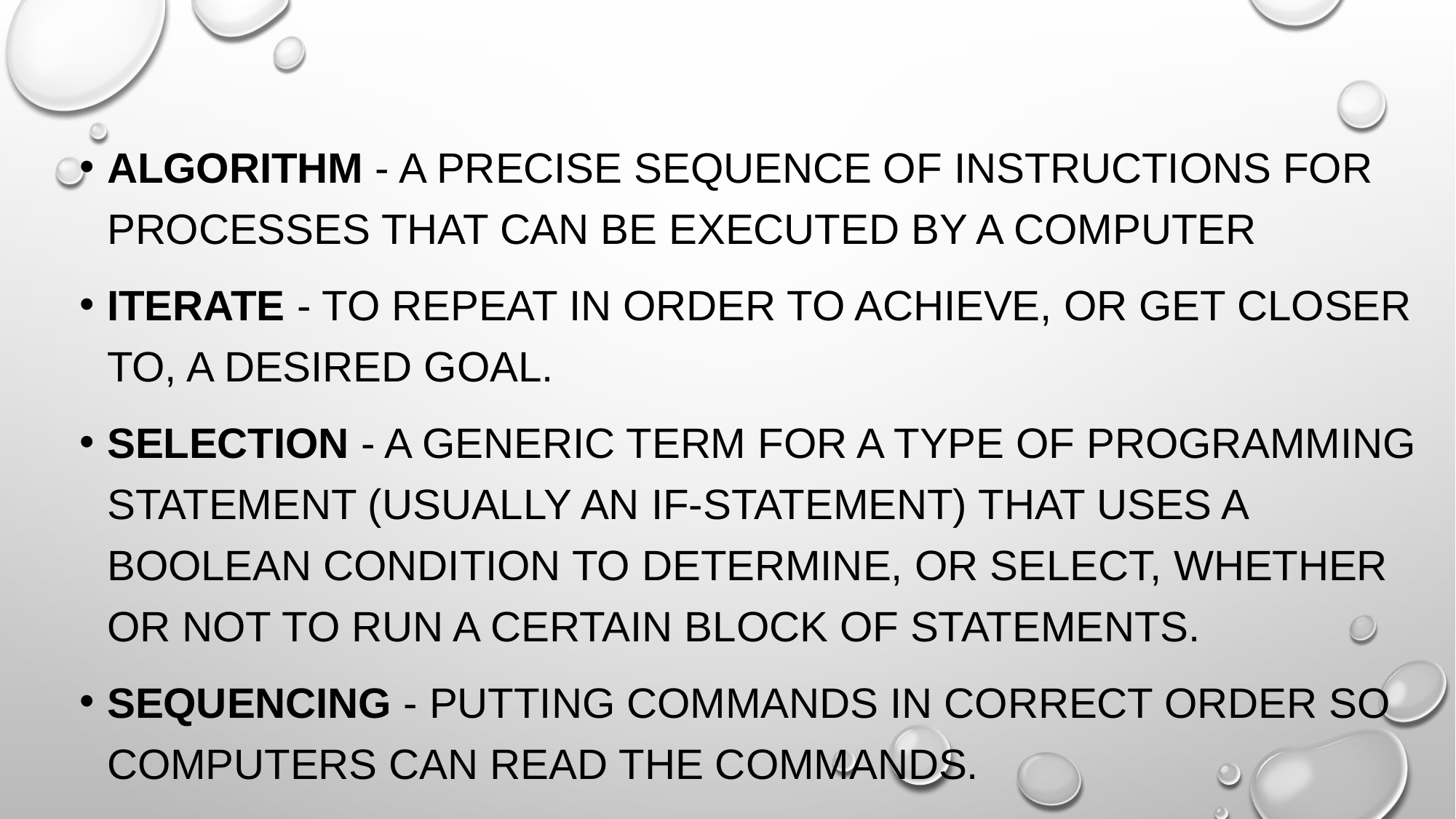

Algorithm - A precise sequence of instructions for processes that can be executed by a computer
Iterate - To repeat in order to achieve, or get closer to, a desired goal.
Selection - A generic term for a type of programming statement (usually an if-statement) that uses a Boolean condition to determine, or select, whether or not to run a certain block of statements.
Sequencing - Putting commands in correct order so computers can read the commands.